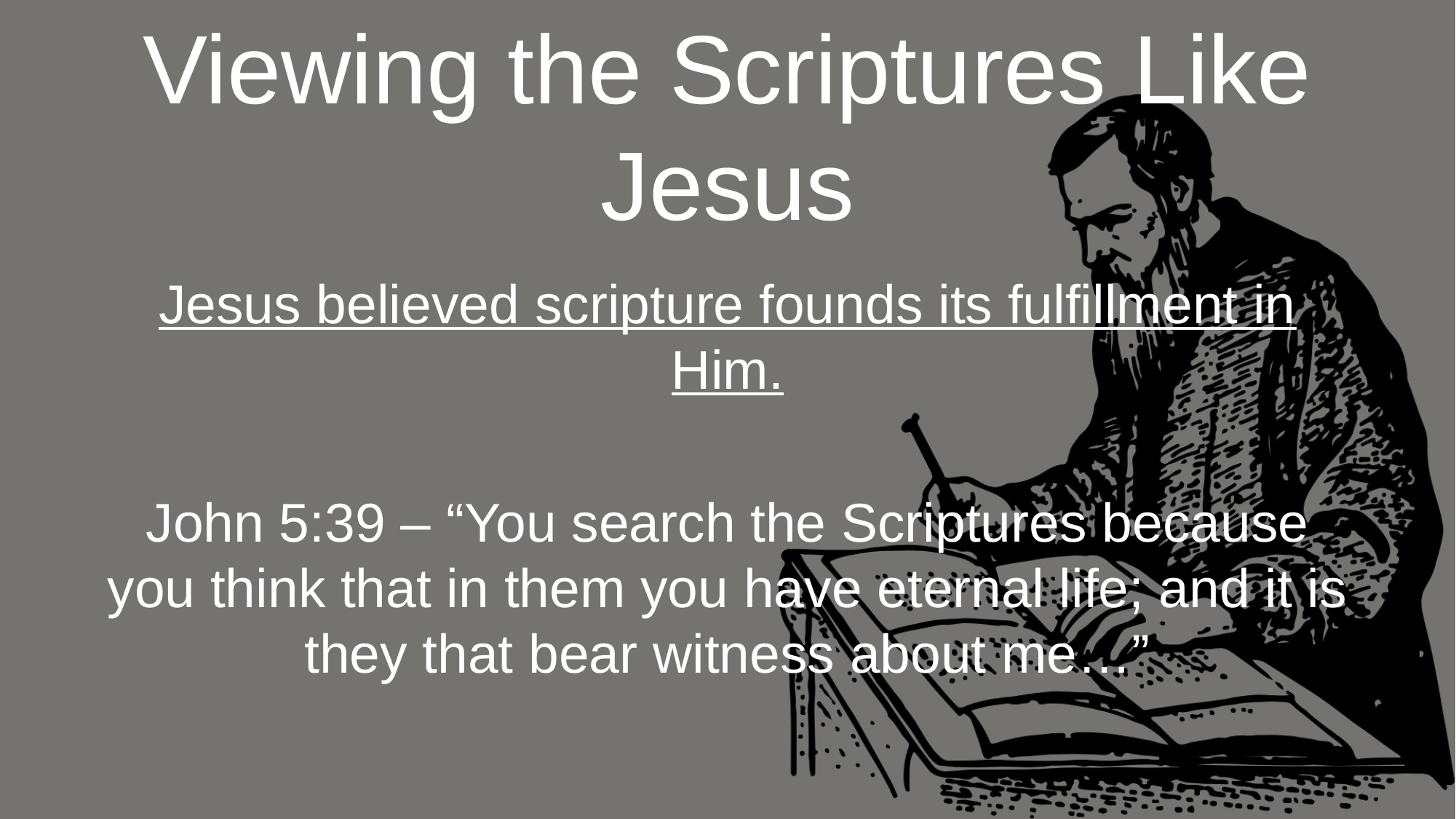

# Viewing the Scriptures Like Jesus
Jesus believed scripture founds its fulfillment in Him.

John 5:39 – “You search the Scriptures because you think that in them you have eternal life; and it is they that bear witness about me…”